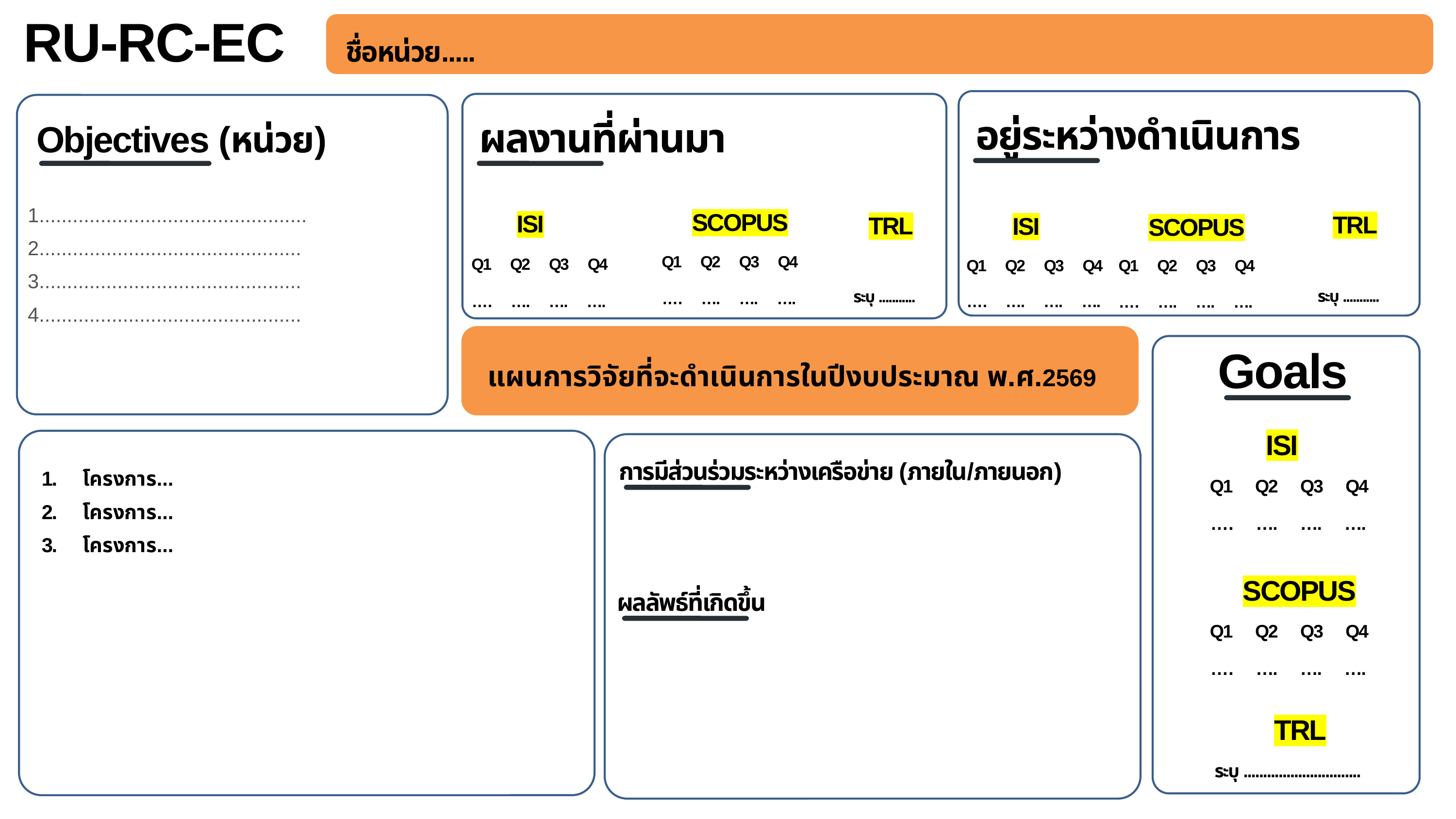

ชื่อหน่วย.....
RU-RC-EC

อยู่ระหว่างดำเนินการ
Objectives (หน่วย)
ผลงานที่ผ่านมา

SCOPUS
Q1      Q2      Q3      Q4
….      ….      ….      ….
ISI
Q1      Q2      Q3      Q4
….      ….      ….      ….
TRL
ระบุ ...........
TRL
ระบุ ...........
1................................................
2...............................................
3...............................................
4...............................................
ISI
Q1      Q2      Q3      Q4
….      ….      ….      ….
SCOPUS
Q1      Q2      Q3      Q4
….      ….      ….      ….

Goals

แผนการวิจัยที่จะดำเนินการในปีงบประมาณ พ.ศ.2569
ISI
Q1      Q2      Q3      Q4
….      ….      ….      ….

การมีส่วนร่วมระหว่างเครือข่าย (ภายใน/ภายนอก)
โครงการ...
โครงการ...
โครงการ...

SCOPUS
Q1      Q2      Q3      Q4
….      ….      ….      ….
ผลลัพธ์ที่เกิดขึ้น

TRL
ระบุ ..............................